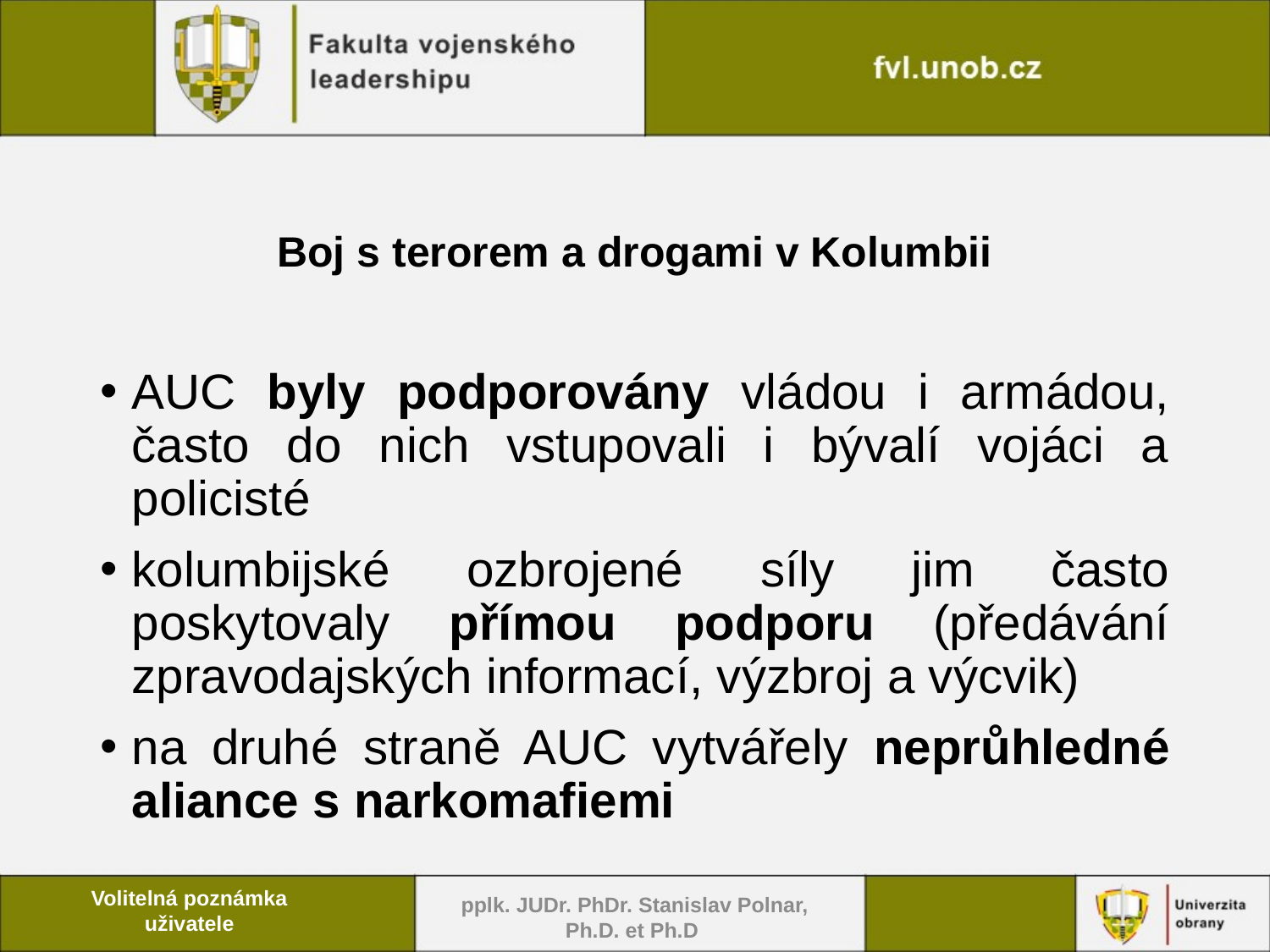

# Boj s terorem a drogami v Kolumbii
AUC byly podporovány vládou i armádou, často do nich vstupovali i bývalí vojáci a policisté
kolumbijské ozbrojené síly jim často poskytovaly přímou podporu (předávání zpravodajských informací, výzbroj a výcvik)
na druhé straně AUC vytvářely neprůhledné aliance s narkomafiemi
pplk. JUDr. PhDr. Stanislav Polnar, Ph.D. et Ph.D
Volitelná poznámka uživatele